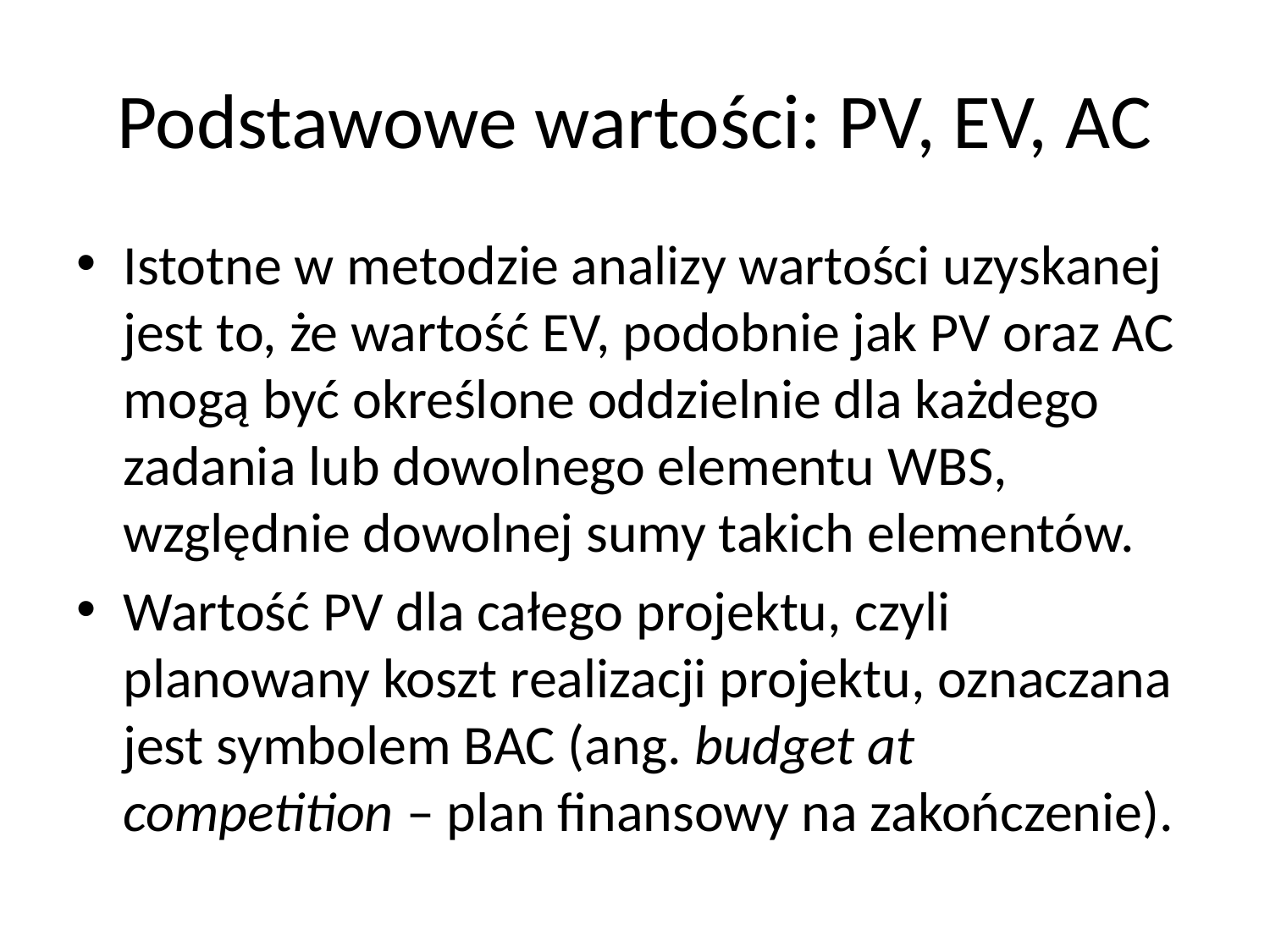

# Podstawowe wartości: PV, EV, AC
Istotne w metodzie analizy wartości uzyskanej jest to, że wartość EV, podobnie jak PV oraz AC mogą być określone oddzielnie dla każdego zadania lub dowolnego elementu WBS, względnie dowolnej sumy takich elementów.
Wartość PV dla całego projektu, czyli planowany koszt realizacji projektu, oznaczana jest symbolem BAC (ang. budget at competition – plan finansowy na zakończenie).